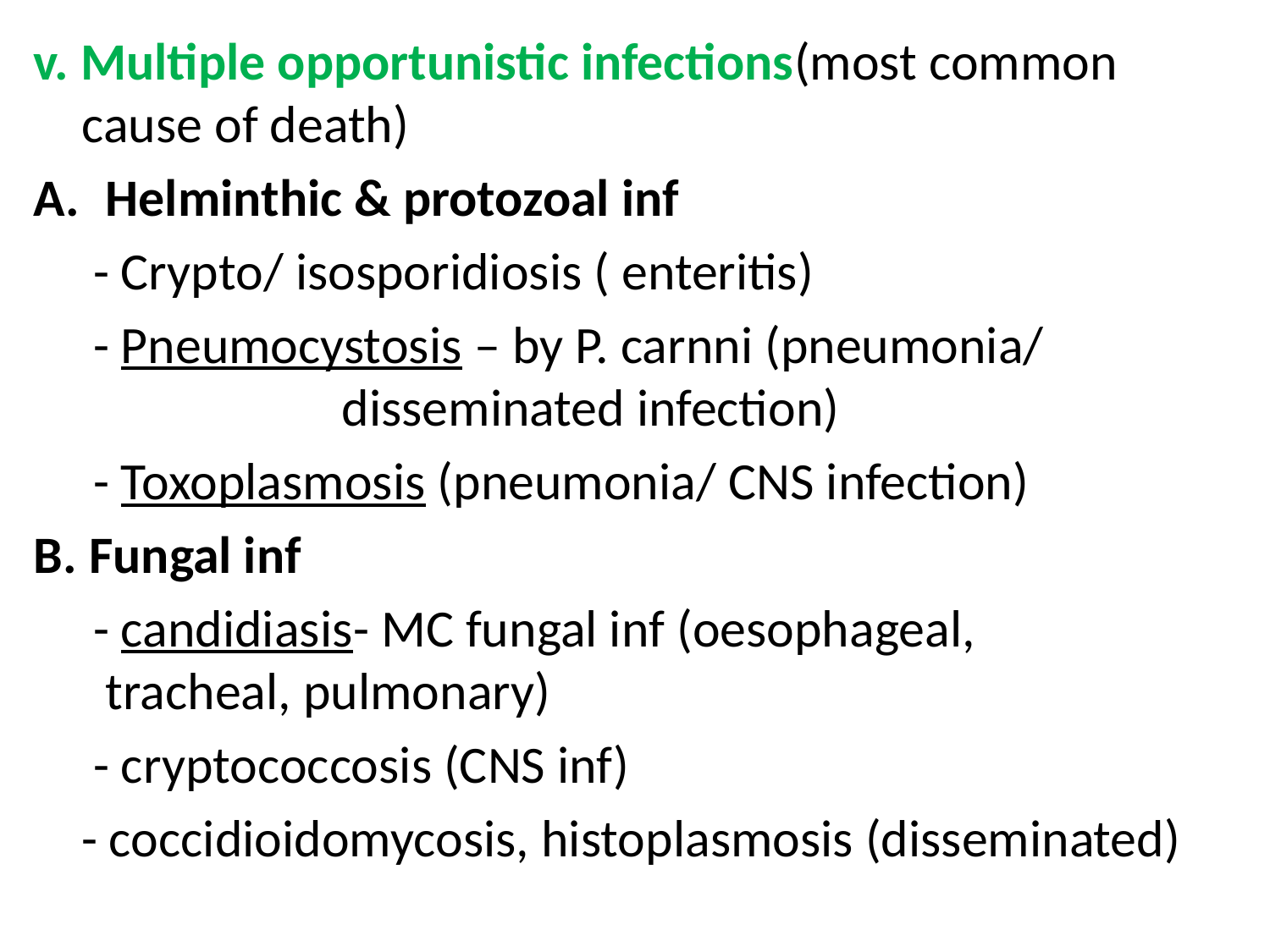

v. Multiple opportunistic infections(most common cause of death)
Helminthic & protozoal inf
     - Crypto/ isosporidiosis ( enteritis)
     - Pneumocystosis – by P. carnni (pneumonia/                         	disseminated infection)
     - Toxoplasmosis (pneumonia/ CNS infection)
B. Fungal inf
     - candidiasis- MC fungal inf (oesophageal, 					tracheal, pulmonary)
     - cryptococcosis (CNS inf)
    - coccidioidomycosis, histoplasmosis (disseminated)